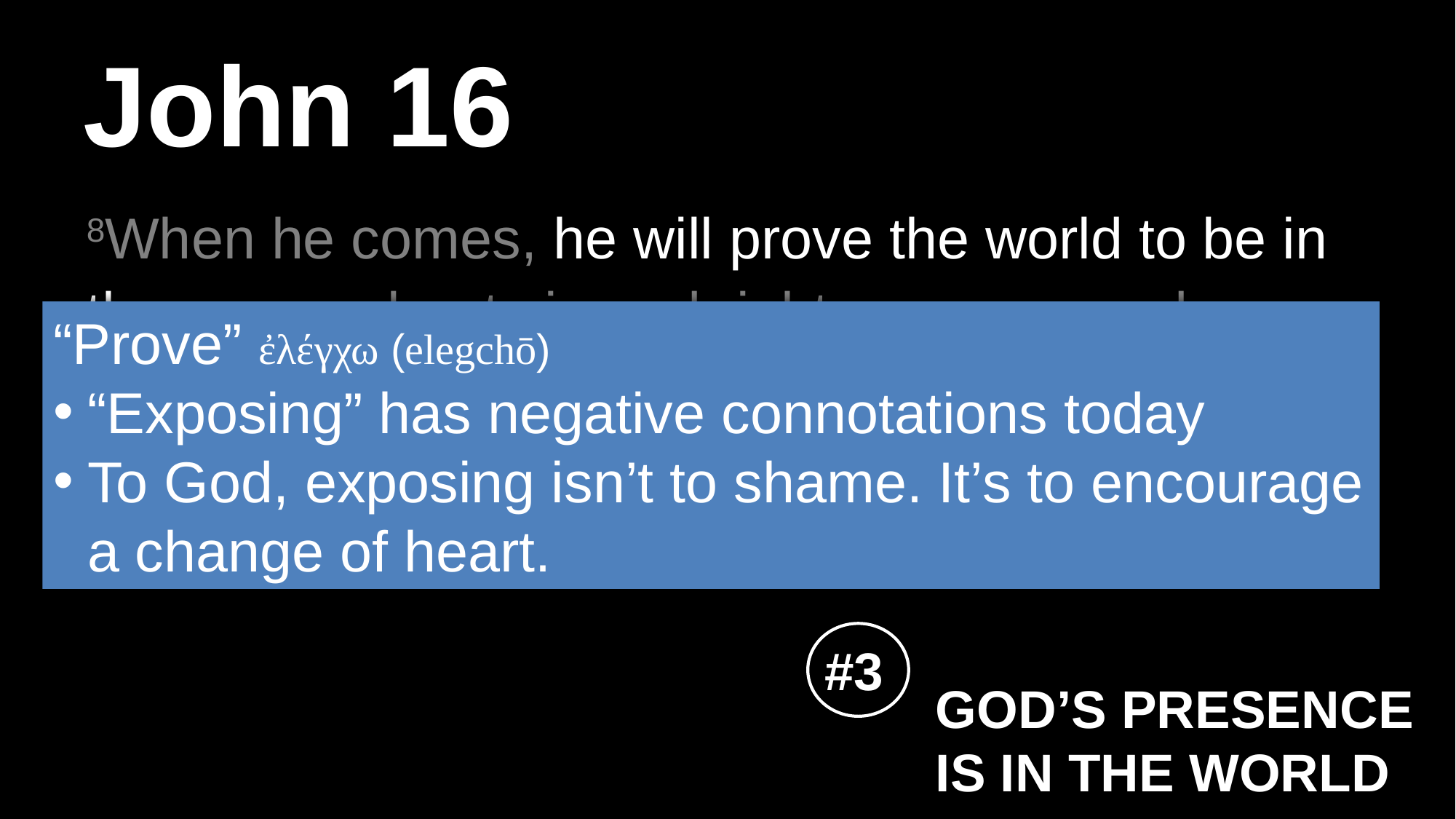

# John 16
8When he comes, he will prove the world to be in the wrong about sin and righteousness and judgment:
“Prove” ἐλέγχω (elegchō)
“Exposing” has negative connotations today
To God, exposing isn’t to shame. It’s to encourage a change of heart.

#3
GOD’S PRESENCE IS IN THE WORLD